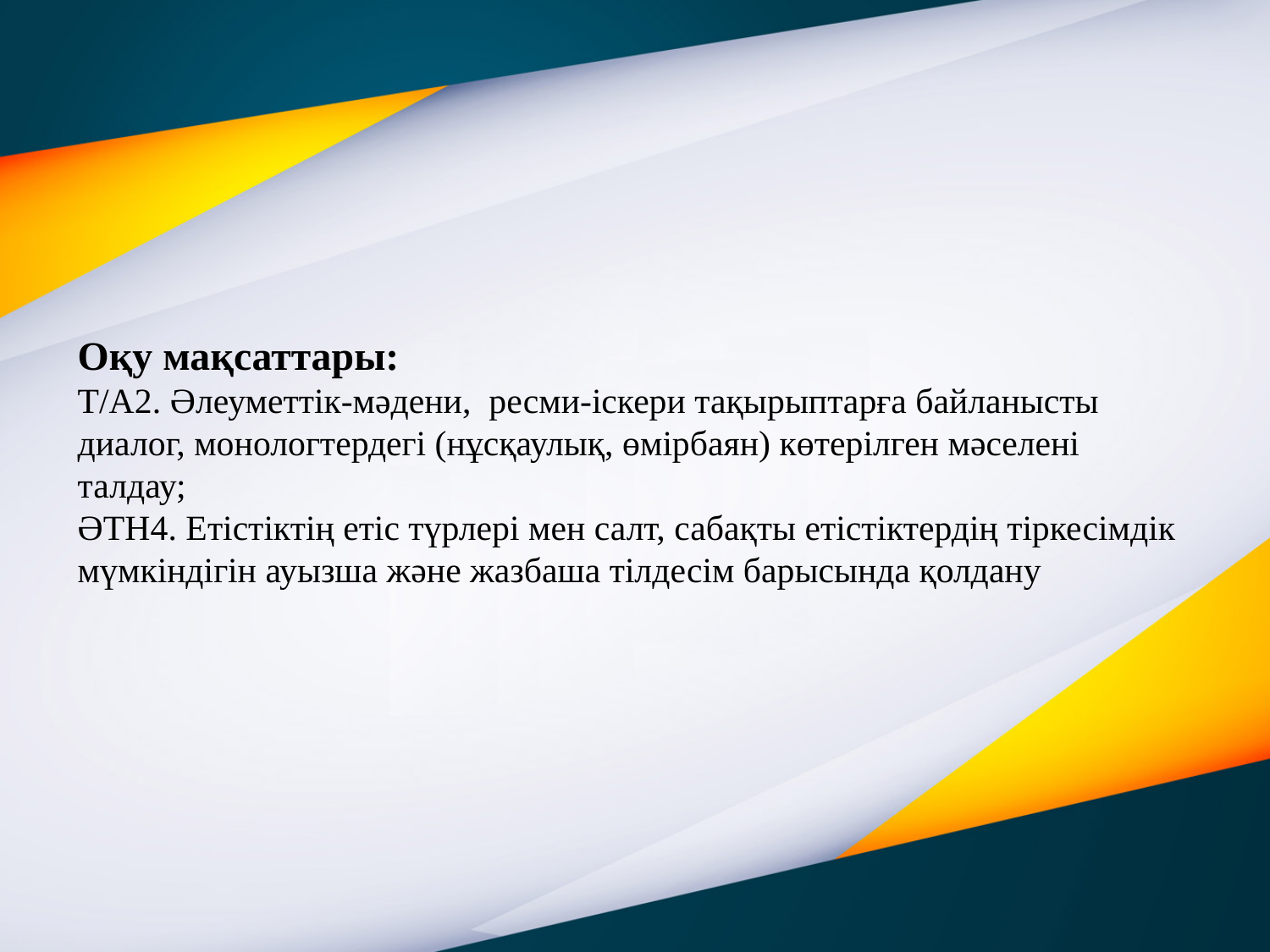

# Оқу мақсаттары: Т/А2. Әлеуметтік-мәдени,  ресми-іскери тақырыптарға байланысты диалог, монологтердегі (нұсқаулық, өмірбаян) көтерілген мәселені талдау; ӘТН4. Етістіктің етіс түрлері мен салт, сабақты етістіктердің тіркесімдік мүмкіндігін ауызша және жазбаша тілдесім барысында қолдану